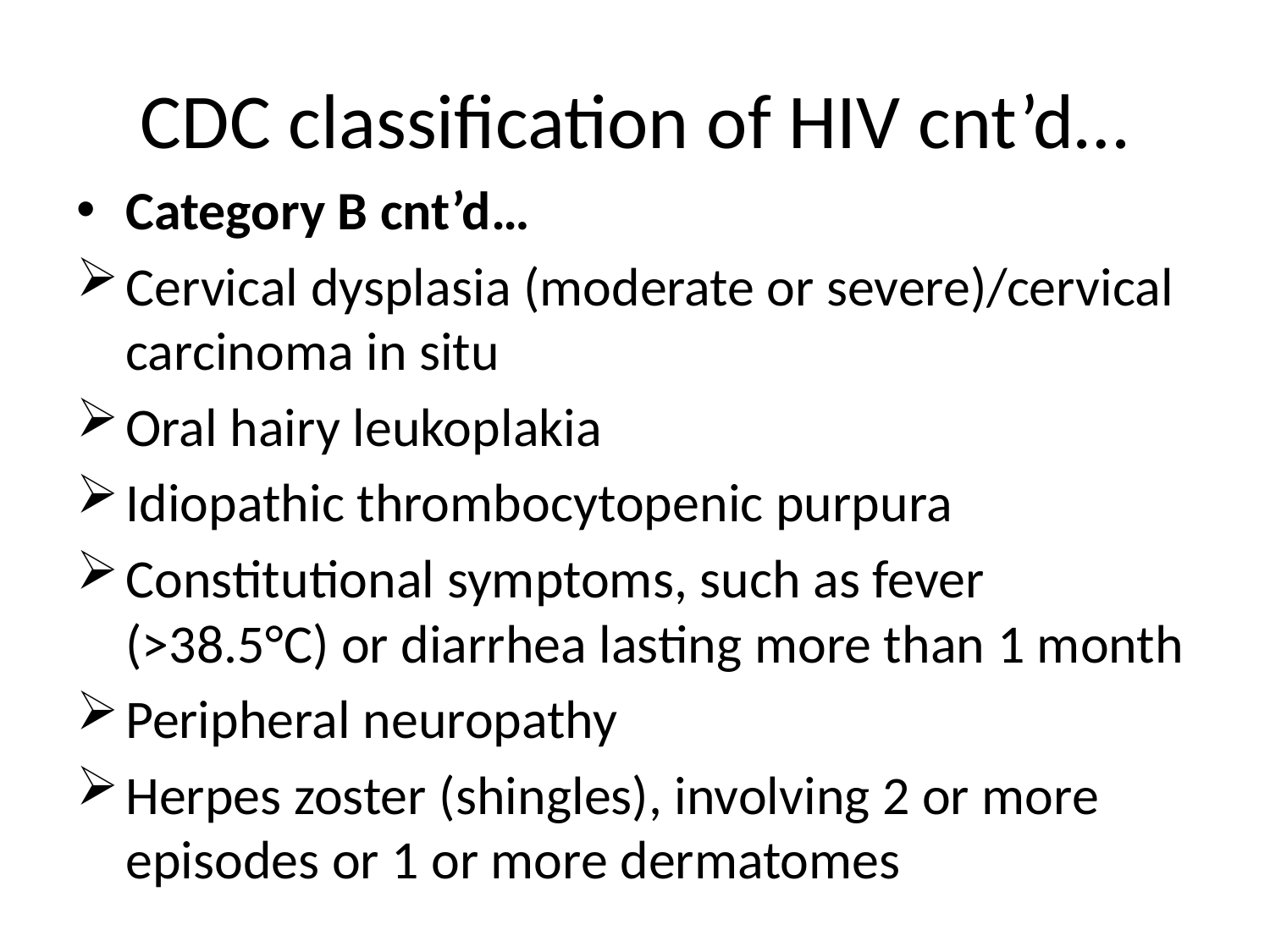

# CDC classification of HIV cnt’d…
Category B cnt’d…
Cervical dysplasia (moderate or severe)/cervical carcinoma in situ
Oral hairy leukoplakia
Idiopathic thrombocytopenic purpura
Constitutional symptoms, such as fever (>38.5°C) or diarrhea lasting more than 1 month
Peripheral neuropathy
Herpes zoster (shingles), involving 2 or more episodes or 1 or more dermatomes